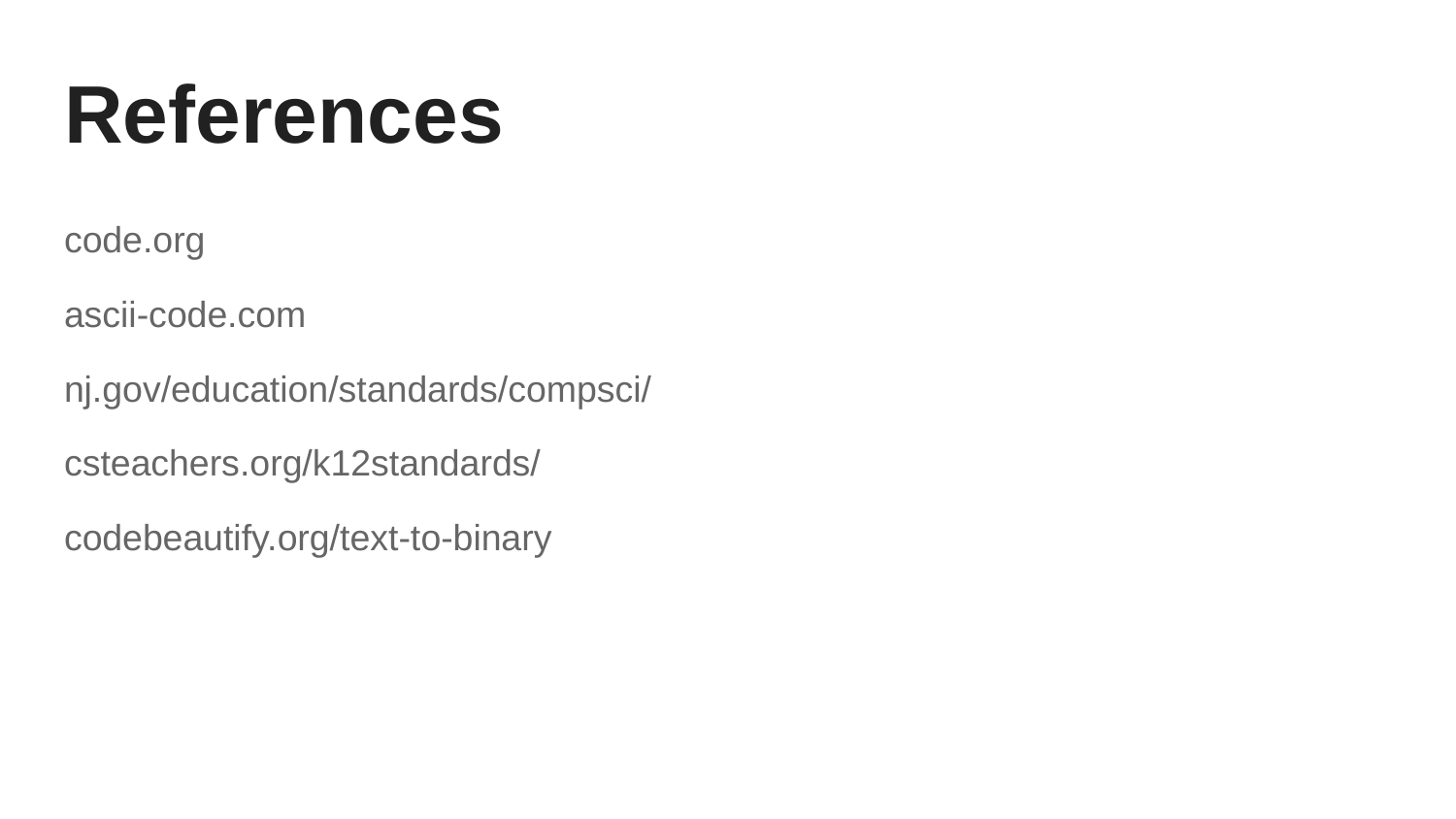

# References
code.org
ascii-code.com
nj.gov/education/standards/compsci/
csteachers.org/k12standards/
codebeautify.org/text-to-binary